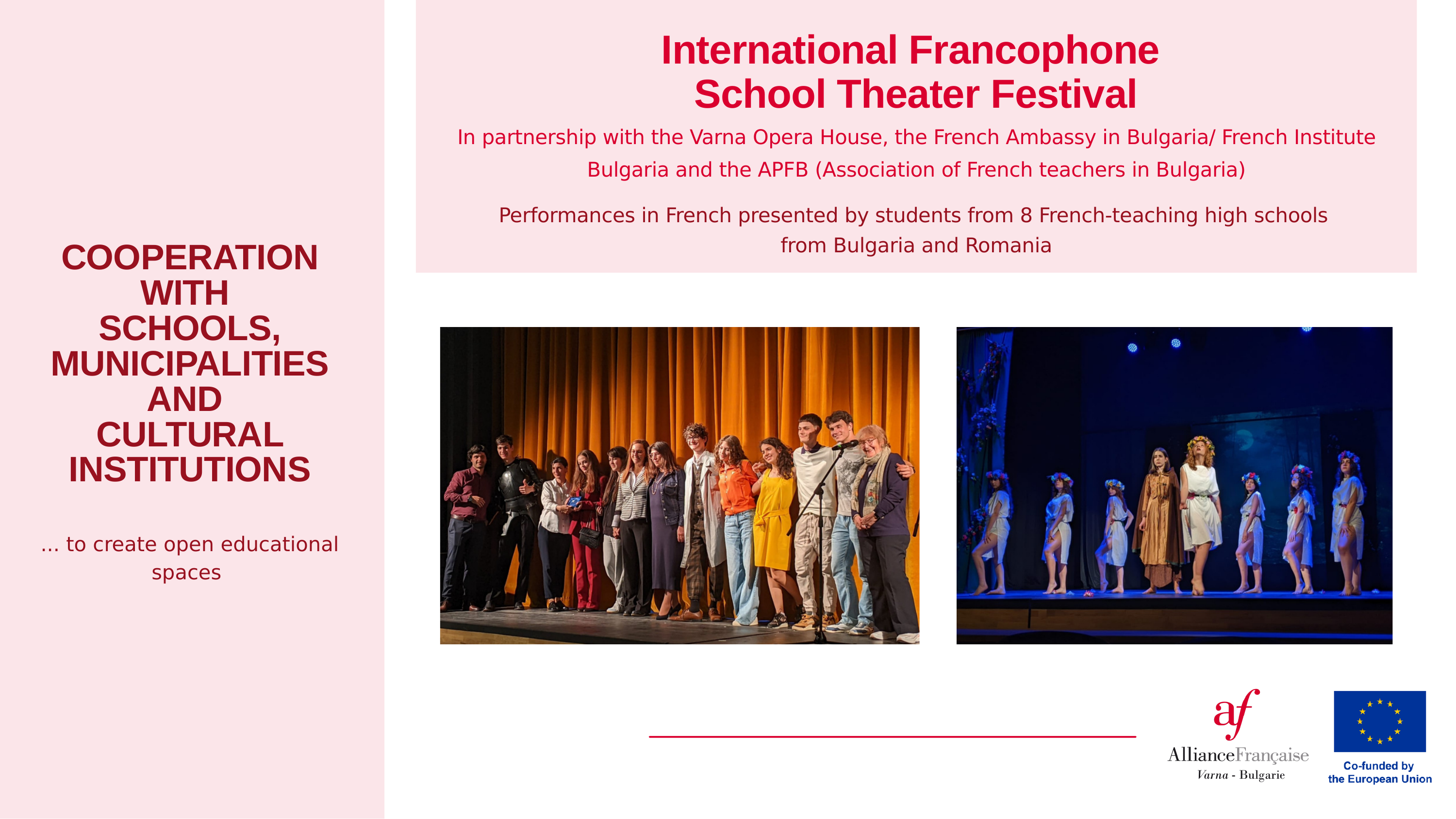

International Francophone
School Theater Festival
In partnership with the Varna Opera House, the French Ambassy in Bulgaria/ French Institute Bulgaria and the APFB (Association of French teachers in Bulgaria)

Performances in French presented by students from 8 French-teaching high schools
from Bulgaria and Romania
COOPERATION WITH
SCHOOLS, MUNICIPALITIES AND
CULTURAL INSTITUTIONS
... to create open educational spaces